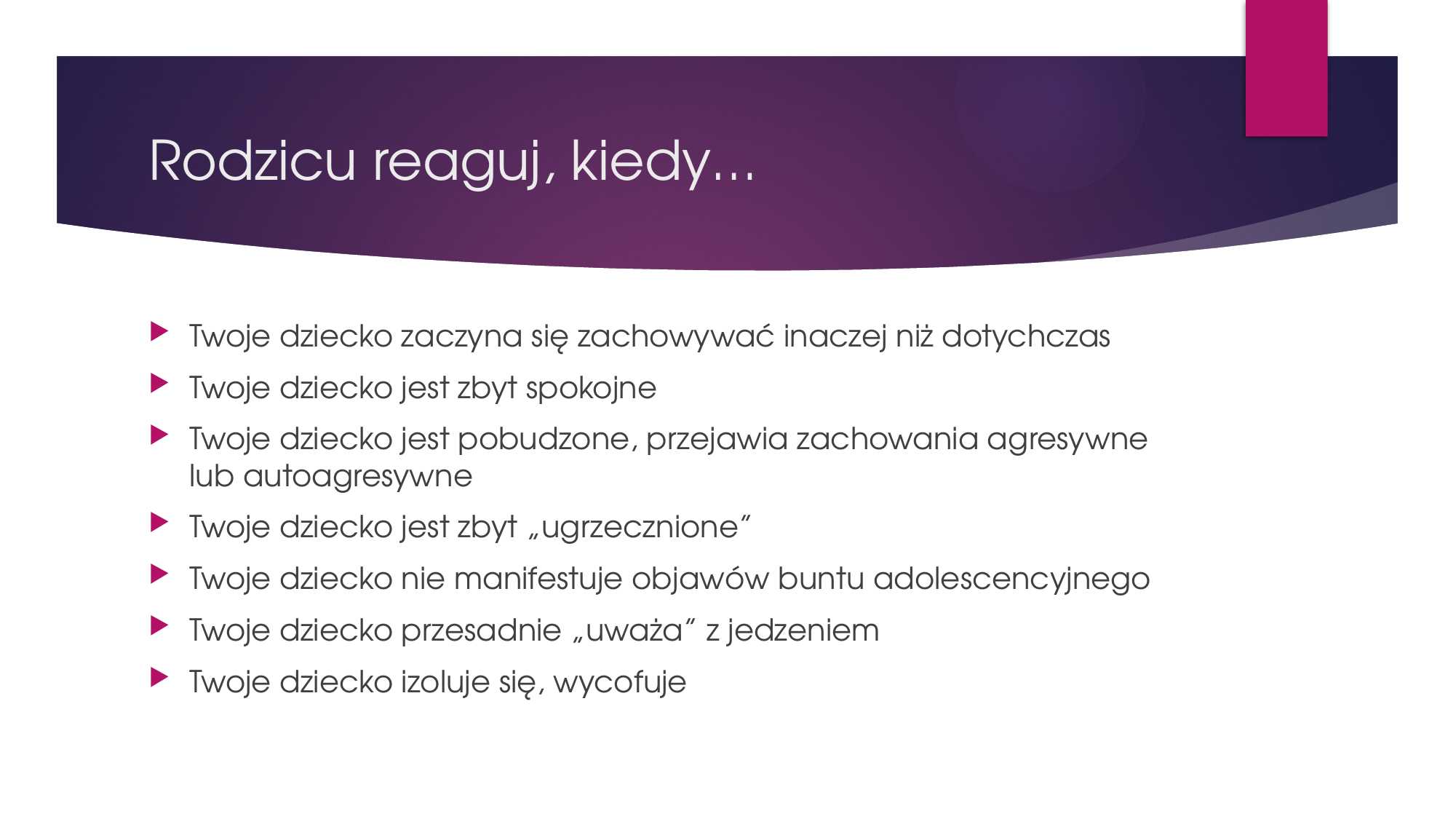

# Rodzicu reaguj, kiedy…
Twoje dziecko zaczyna się zachowywać inaczej niż dotychczas
Twoje dziecko jest zbyt spokojne
Twoje dziecko jest pobudzone, przejawia zachowania agresywne lub autoagresywne
Twoje dziecko jest zbyt „ugrzecznione”
Twoje dziecko nie manifestuje objawów buntu adolescencyjnego
Twoje dziecko przesadnie „uważa” z jedzeniem
Twoje dziecko izoluje się, wycofuje